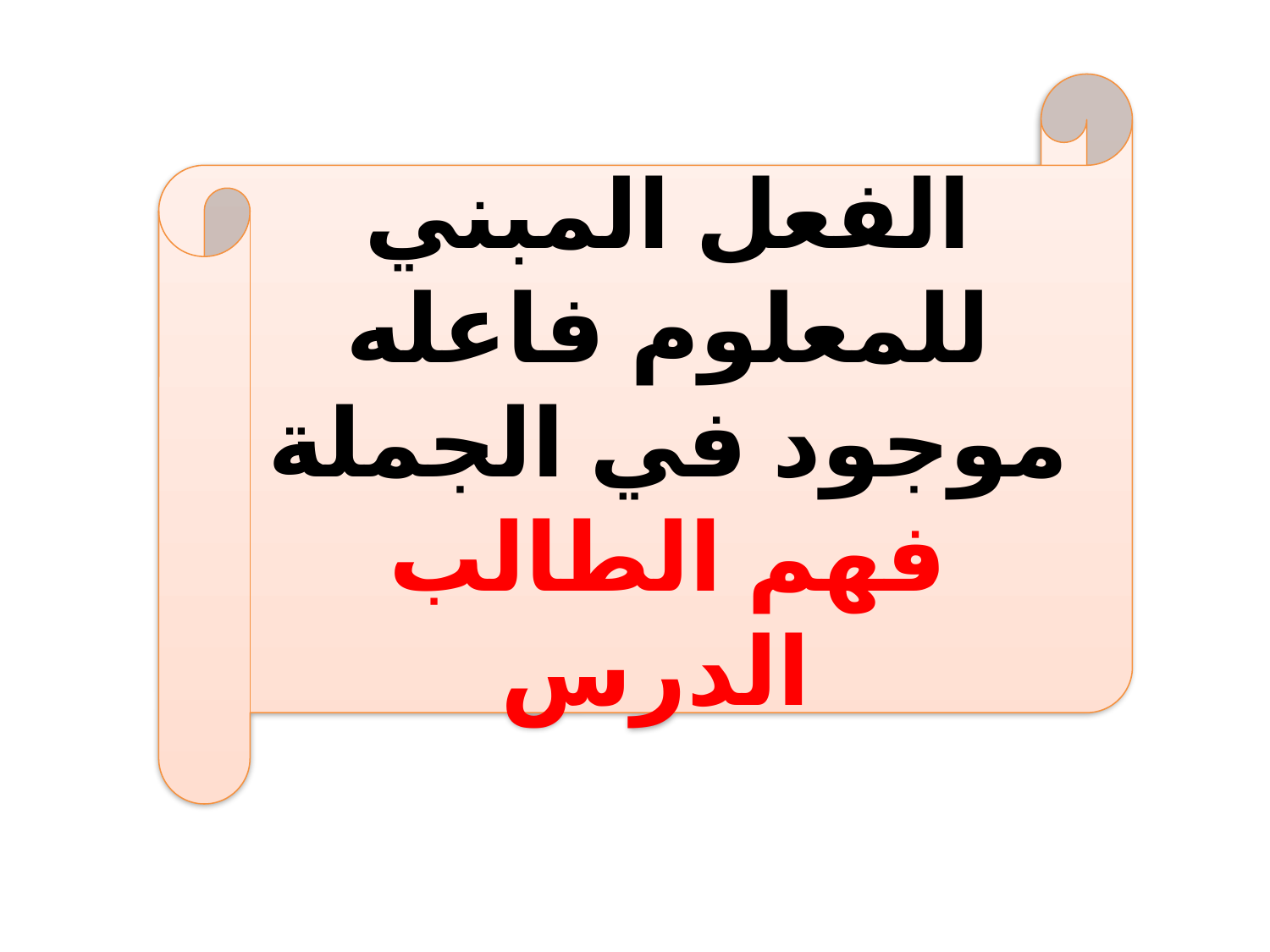

الفعل المبني للمعلوم فاعله موجود في الجملة
فهم الطالب الدرس